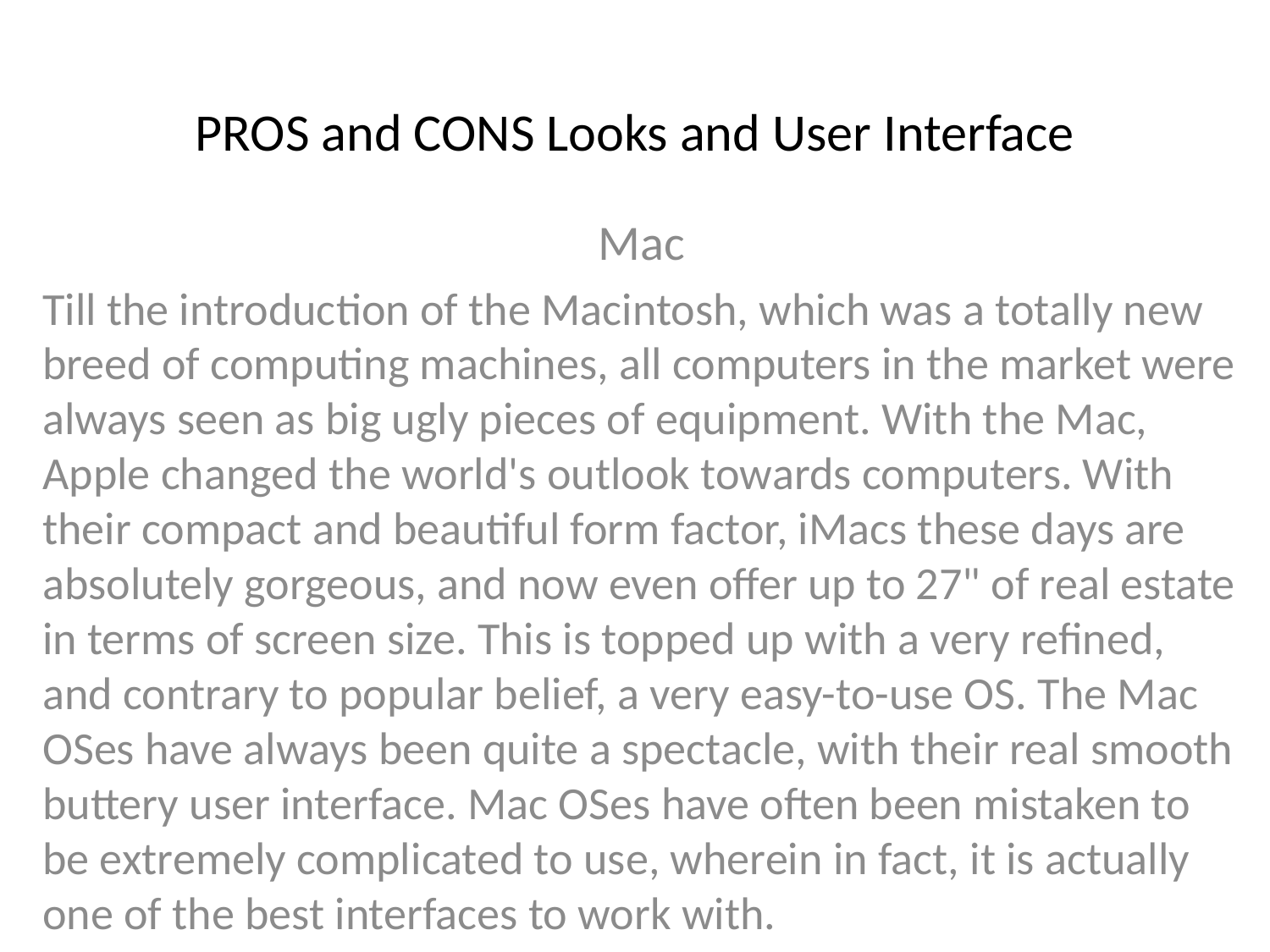

# PROS and CONS Looks and User Interface
Mac
Till the introduction of the Macintosh, which was a totally new breed of computing machines, all computers in the market were always seen as big ugly pieces of equipment. With the Mac, Apple changed the world's outlook towards computers. With their compact and beautiful form factor, iMacs these days are absolutely gorgeous, and now even offer up to 27" of real estate in terms of screen size. This is topped up with a very refined, and contrary to popular belief, a very easy-to-use OS. The Mac OSes have always been quite a spectacle, with their real smooth buttery user interface. Mac OSes have often been mistaken to be extremely complicated to use, wherein in fact, it is actually one of the best interfaces to work with.